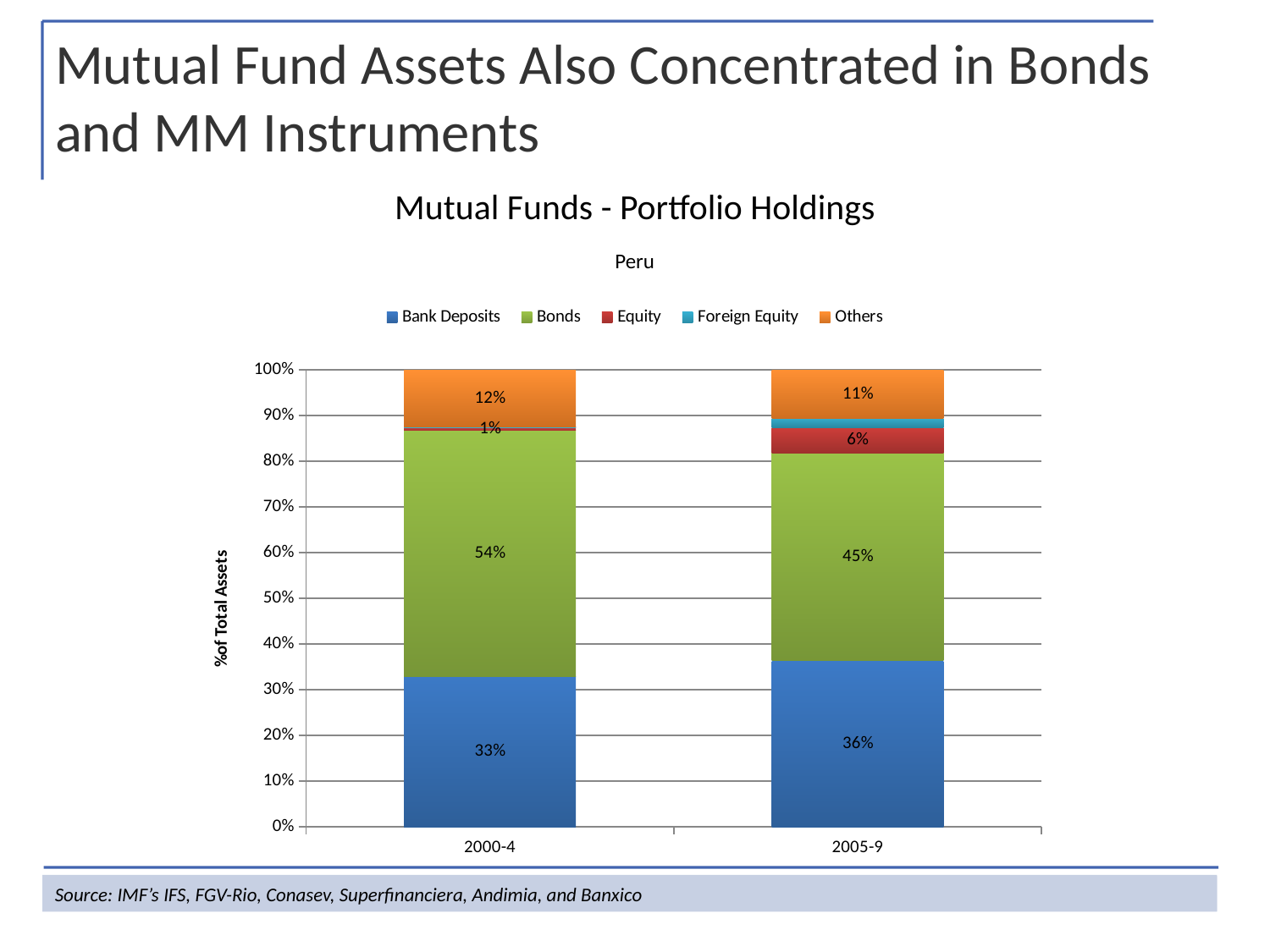

Mutual Fund Assets Also Concentrated in Bonds and MM Instruments
Mutual Funds - Portfolio Holdings
Peru

### Chart

| Category | Bank Deposits | Bonds | Equity | Foreign Equity | Others |
|---|---|---|---|---|---|
| 2000-4 | 0.32867146714126844 | 0.5387150618717446 | 0.006709178200083405 | 0.001725117792994 | 0.12417917499391473 |
| 2005-9 | 0.36415542232523684 | 0.45439695520497164 | 0.055433611464244435 | 0.019311736851323095 | 0.10670227415423031 |
Source: IMF’s IFS, FGV-Rio, Conasev, Superfinanciera, Andimia, and Banxico